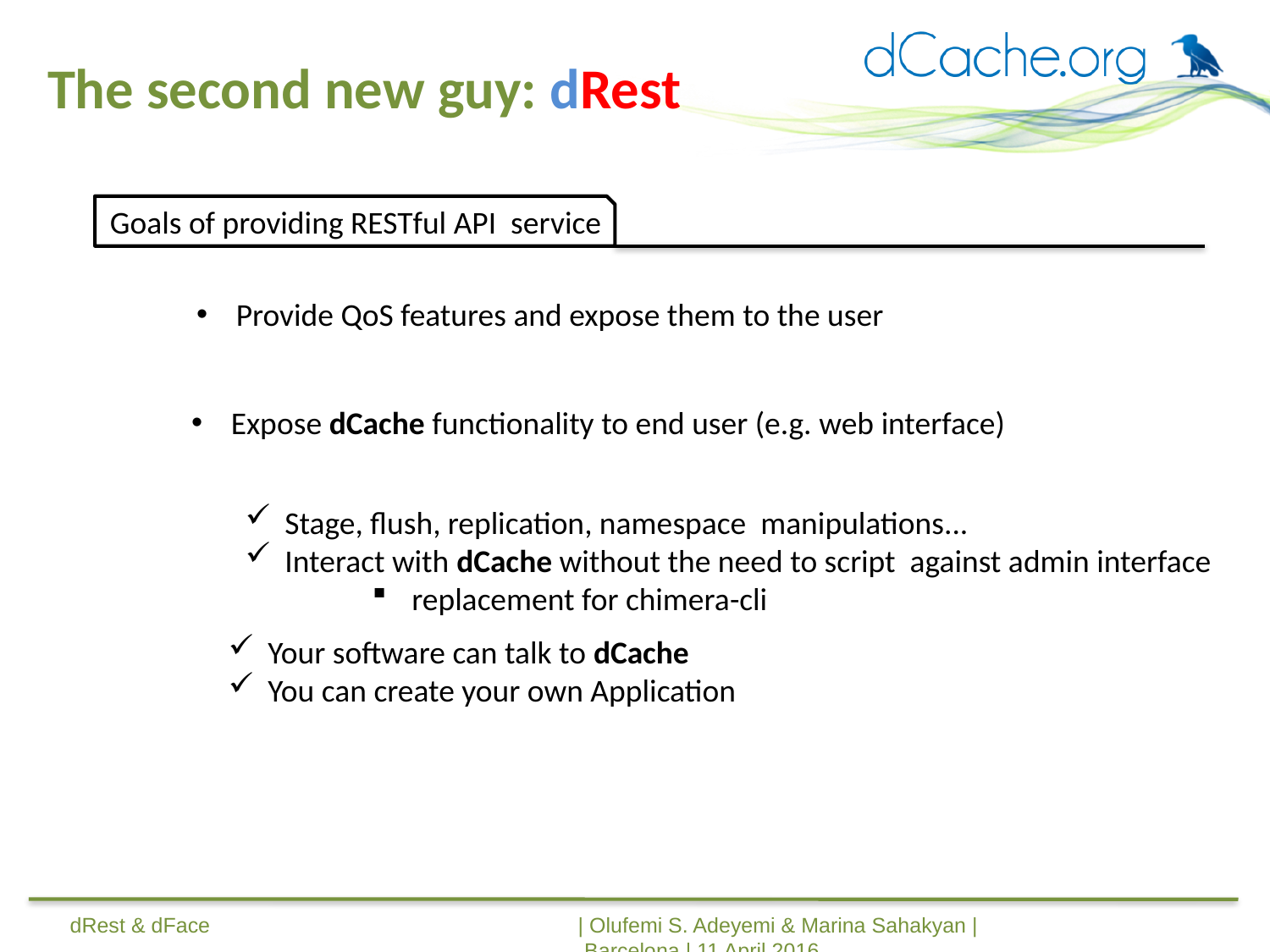

# The second new guy: dRest

Goals of providing RESTful API  service

Provide QoS features and expose them to the user

Expose dCache functionality to end user (e.g. web interface)
Stage, flush, replication, namespace  manipulations...
Interact with dCache without the need to script  against admin interface
replacement for chimera-cli
Your software can talk to dCache
You can create your own Application